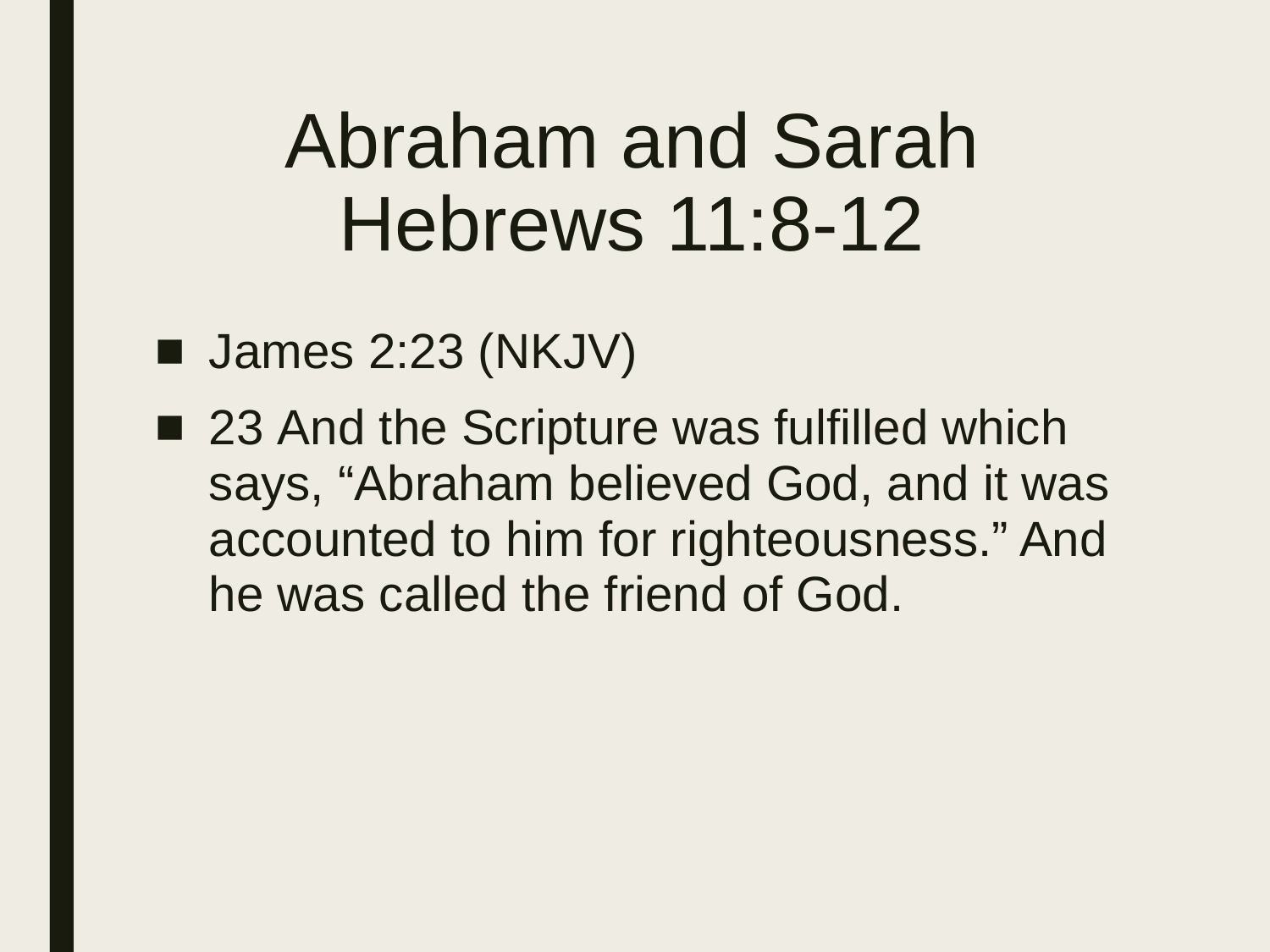

# Abraham and Sarah Hebrews 11:8-12
James 2:23 (NKJV)
23 And the Scripture was fulfilled which says, “Abraham believed God, and it was accounted to him for righteousness.” And he was called the friend of God.